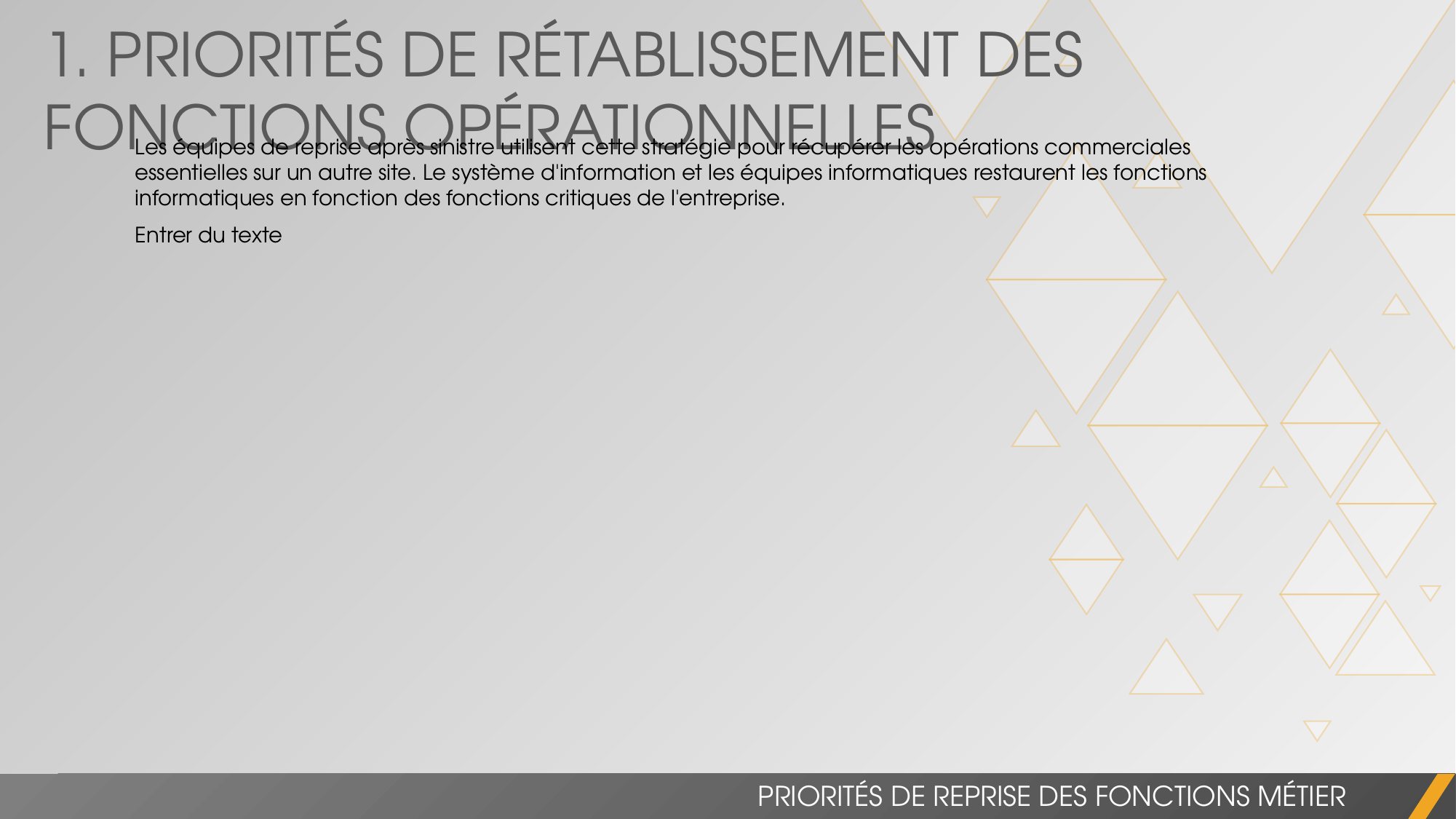

1. PRIORITÉS DE RÉTABLISSEMENT DES FONCTIONS OPÉRATIONNELLES
Les équipes de reprise après sinistre utilisent cette stratégie pour récupérer les opérations commerciales essentielles sur un autre site. Le système d'information et les équipes informatiques restaurent les fonctions informatiques en fonction des fonctions critiques de l'entreprise.

Entrer du texte

PRIORITÉS DE REPRISE DES FONCTIONS MÉTIER